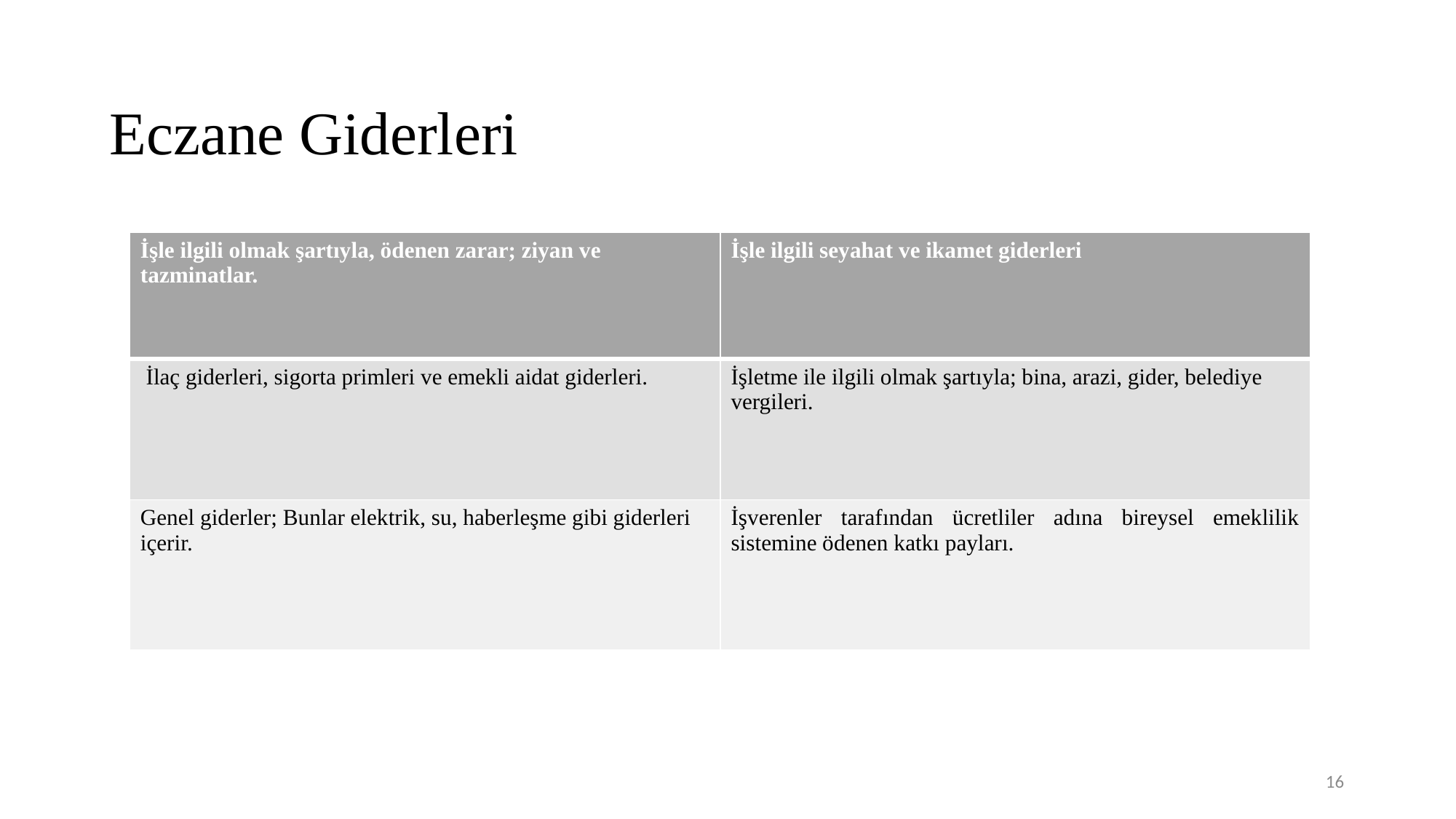

Eczane Giderleri
| İşle ilgili olmak şartıyla, ödenen zarar; ziyan ve tazminatlar. | İşle ilgili seyahat ve ikamet giderleri |
| --- | --- |
| İlaç giderleri, sigorta primleri ve emekli aidat giderleri. | İşletme ile ilgili olmak şartıyla; bina, arazi, gider, belediye vergileri. |
| Genel giderler; Bunlar elektrik, su, haberleşme gibi giderleri içerir. | İşverenler tarafından ücretliler adına bireysel emeklilik sistemine ödenen katkı payları. |
16